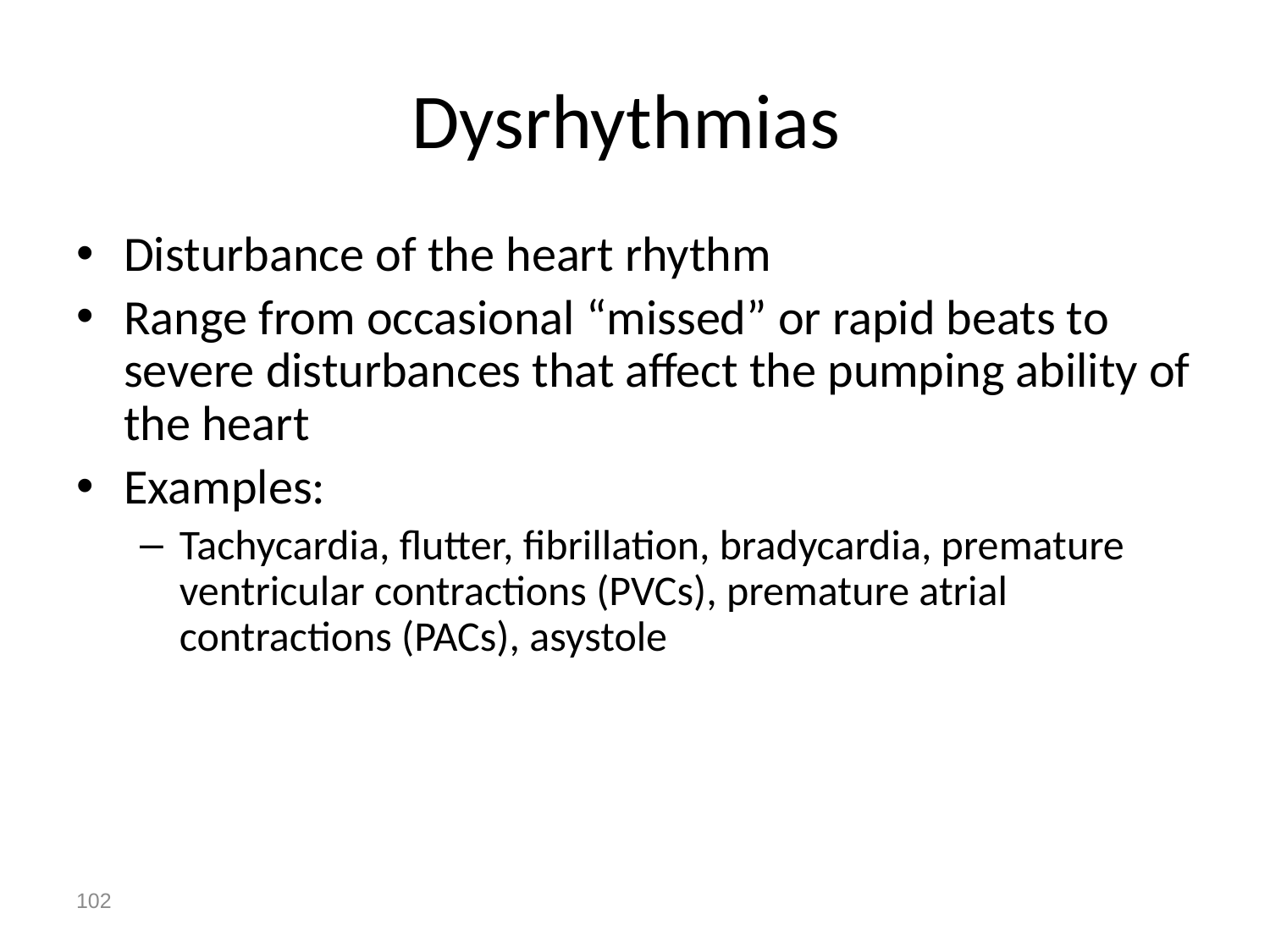

# Dysrhythmias
Disturbance of the heart rhythm
Range from occasional “missed” or rapid beats to severe disturbances that affect the pumping ability of the heart
Examples:
Tachycardia, flutter, fibrillation, bradycardia, premature ventricular contractions (PVCs), premature atrial contractions (PACs), asystole
102